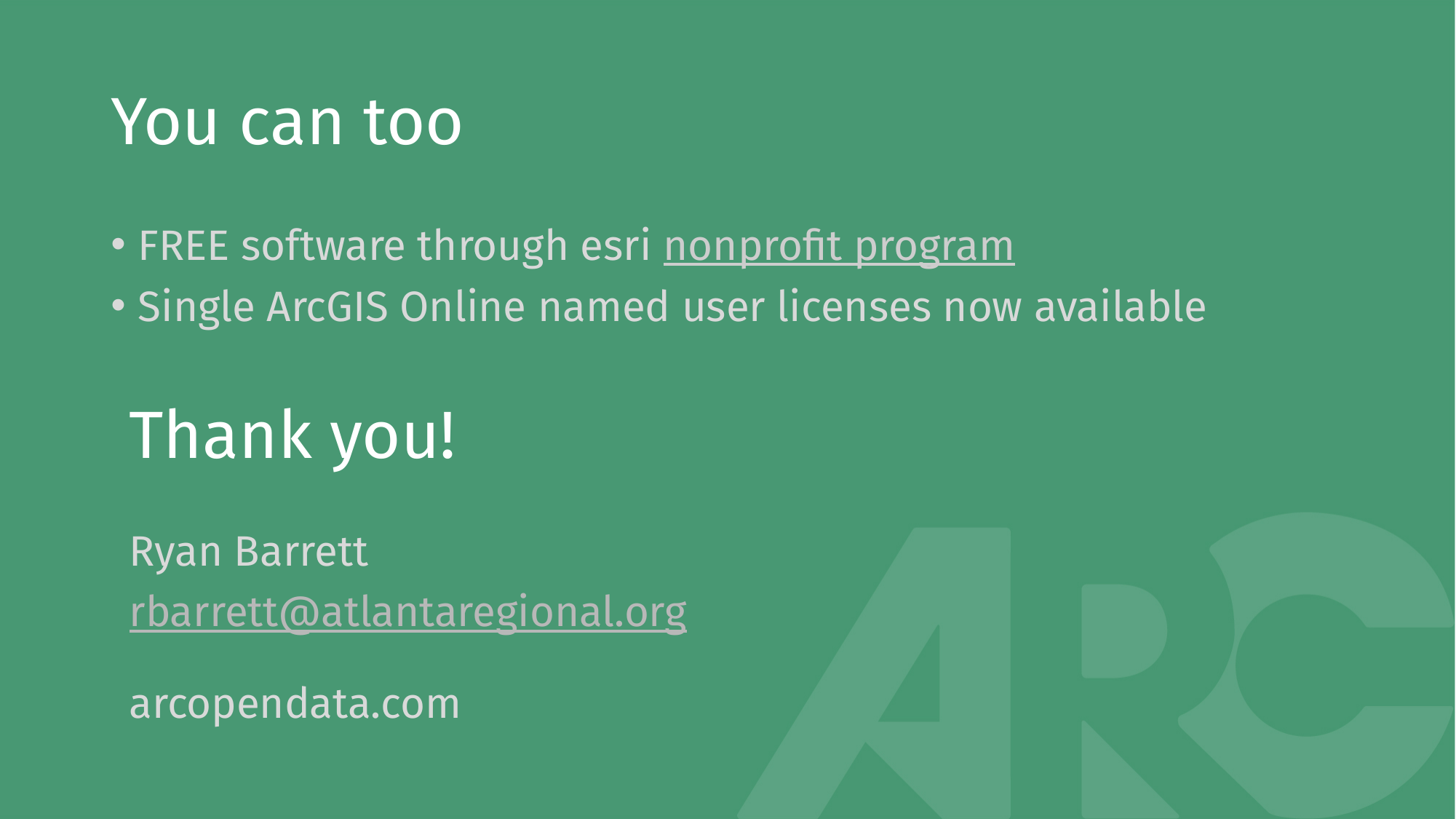

# You can too
FREE software through esri nonprofit program
Single ArcGIS Online named user licenses now available
Thank you!
Ryan Barrett
rbarrett@atlantaregional.org
arcopendata.com